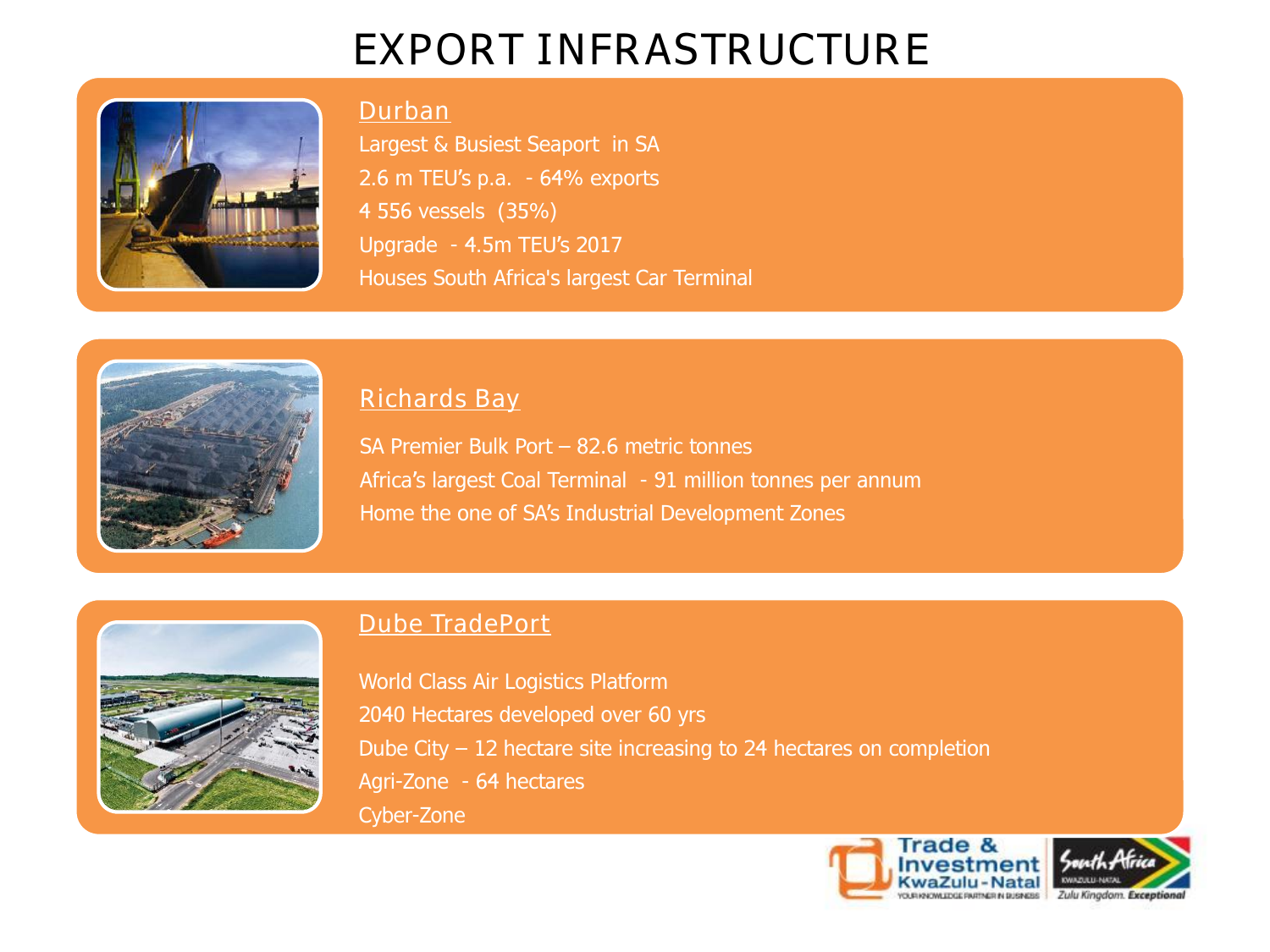

EXPORT INFRASTRUCTURE

Durban
Largest & Busiest Seaport  in SA
2.6 m TEU’s p.a.  - 64% exports
4 556 vessels  (35%)
Upgrade  - 4.5m TEU’s 2017
Houses South Africa's largest Car Terminal

Richards Bay

SA Premier Bulk Port – 82.6 metric tonnes
Africa’s largest Coal Terminal  - 91 million tonnes per annum
Home the one of SA’s Industrial Development Zones

Dube TradePort

World Class Air Logistics Platform
2040 Hectares developed over 60 yrs
Dube City – 12 hectare site increasing to 24 hectares on completion
Agri-Zone  - 64 hectares
Cyber-Zone